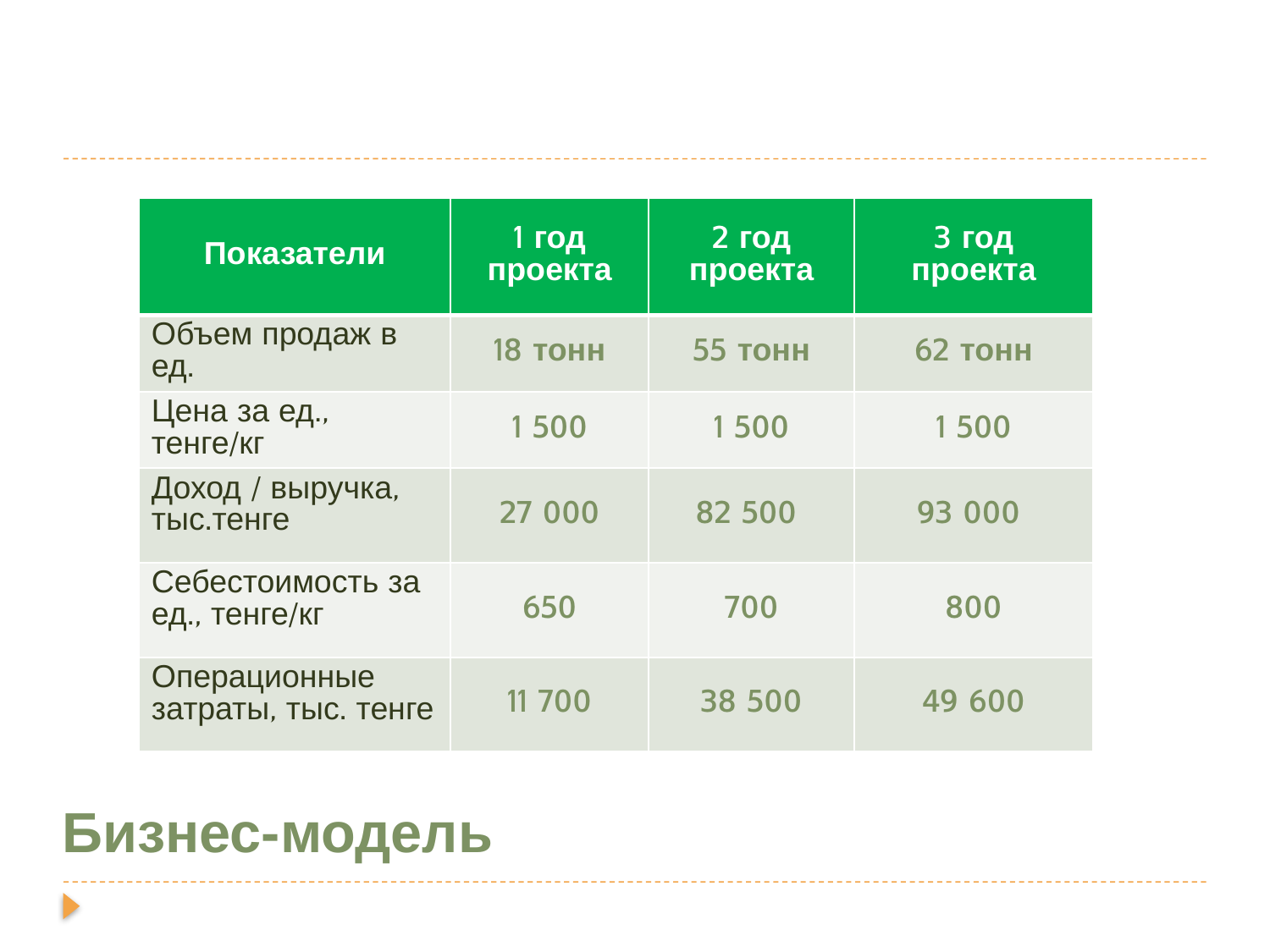

| Показатели | 1 год проекта | 2 год проекта | 3 год проекта |
| --- | --- | --- | --- |
| Объем продаж в ед. | 18 тонн | 55 тонн | 62 тонн |
| Цена за ед., тенге/кг | 1 500 | 1 500 | 1 500 |
| Доход / выручка, тыс.тенге | 27 000 | 82 500 | 93 000 |
| Себестоимость за ед., тенге/кг | 650 | 700 | 800 |
| Операционные затраты, тыс. тенге | 11 700 | 38 500 | 49 600 |
# Бизнес-модель